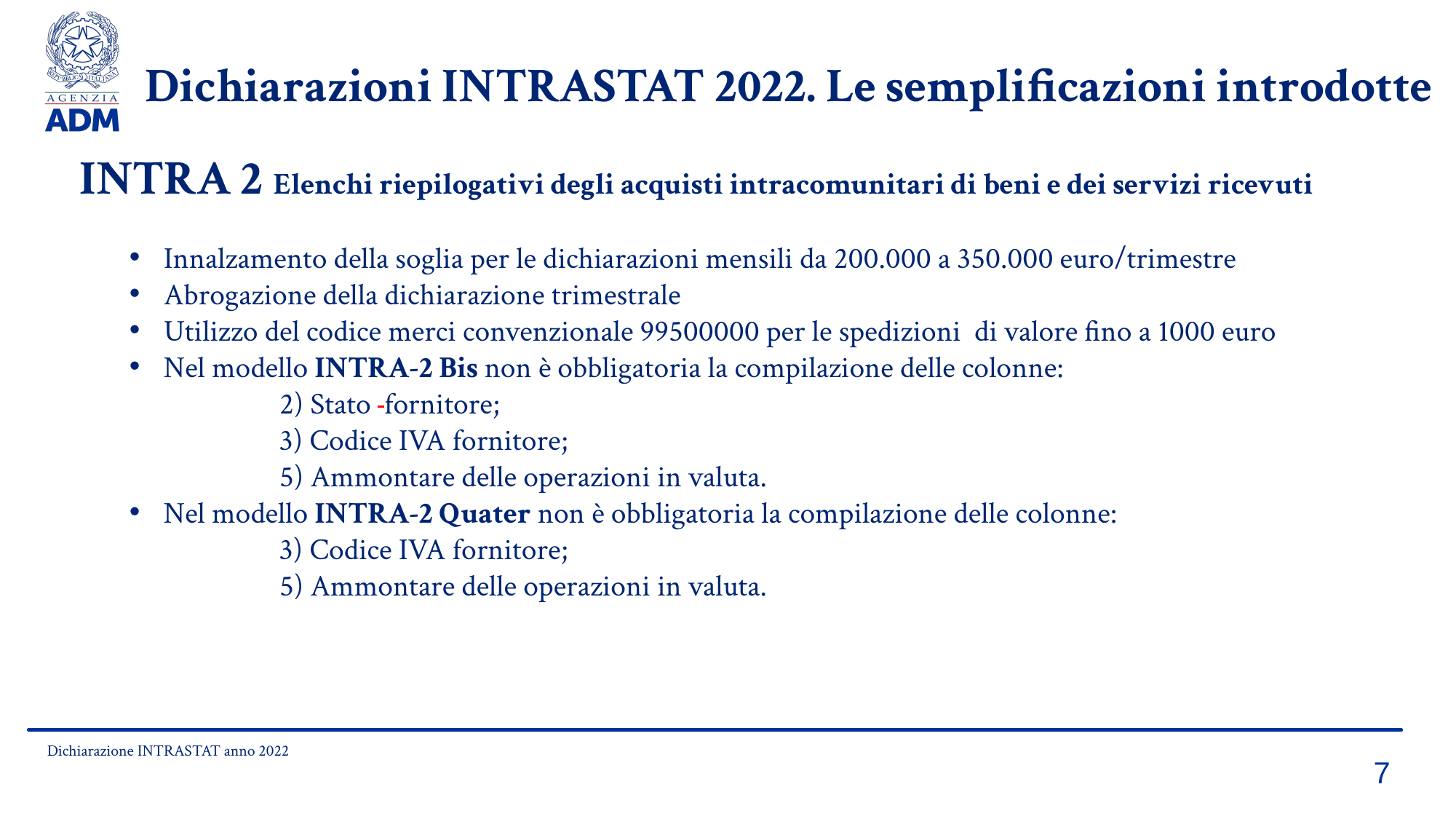

Dichiarazioni INTRASTAT 2022. Le semplificazioni introdotte
INTRA 2 Elenchi riepilogativi degli acquisti intracomunitari di beni e dei servizi ricevuti
Innalzamento della soglia per le dichiarazioni mensili da 200.000 a 350.000 euro/trimestre
Abrogazione della dichiarazione trimestrale
Utilizzo del codice merci convenzionale 99500000 per le spedizioni  di valore fino a 1000 euro
Nel modello INTRA-2 Bis non è obbligatoria la compilazione delle colonne:
2) Stato  fornitore;
3) Codice IVA fornitore;
5) Ammontare delle operazioni in valuta.
Nel modello INTRA-2 Quater non è obbligatoria la compilazione delle colonne:
3) Codice IVA fornitore;
5) Ammontare delle operazioni in valuta.

Dichiarazione INTRASTAT anno 2022
7